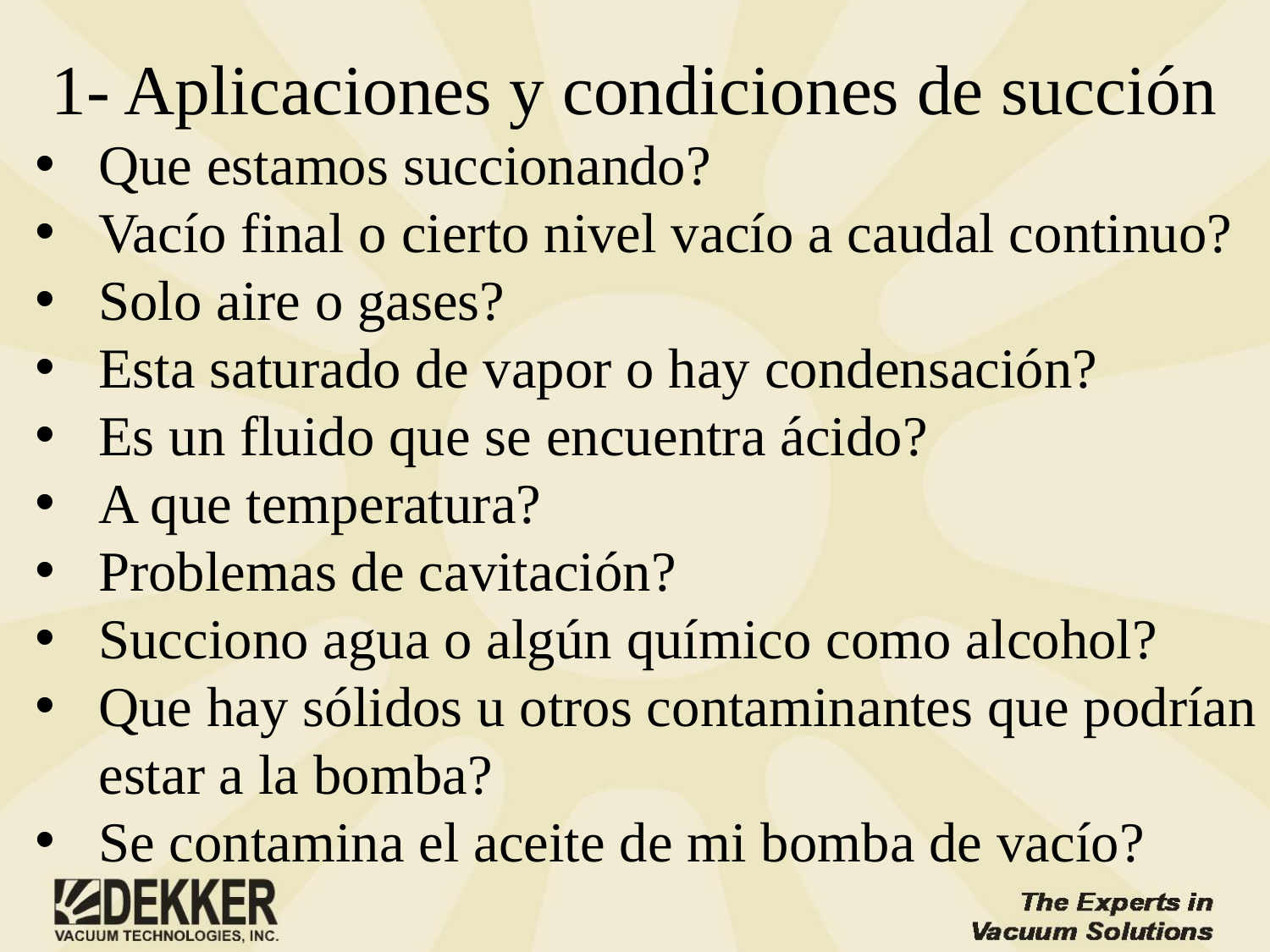

# 1- Aplicaciones y condiciones de succión
Que estamos succionando?
Vacío final o cierto nivel vacío a caudal continuo?
Solo aire o gases?
Esta saturado de vapor o hay condensación?
Es un fluido que se encuentra ácido?
A que temperatura?
Problemas de cavitación?
Succiono agua o algún químico como alcohol?
Que hay sólidos u otros contaminantes que podrían estar a la bomba?
Se contamina el aceite de mi bomba de vacío?